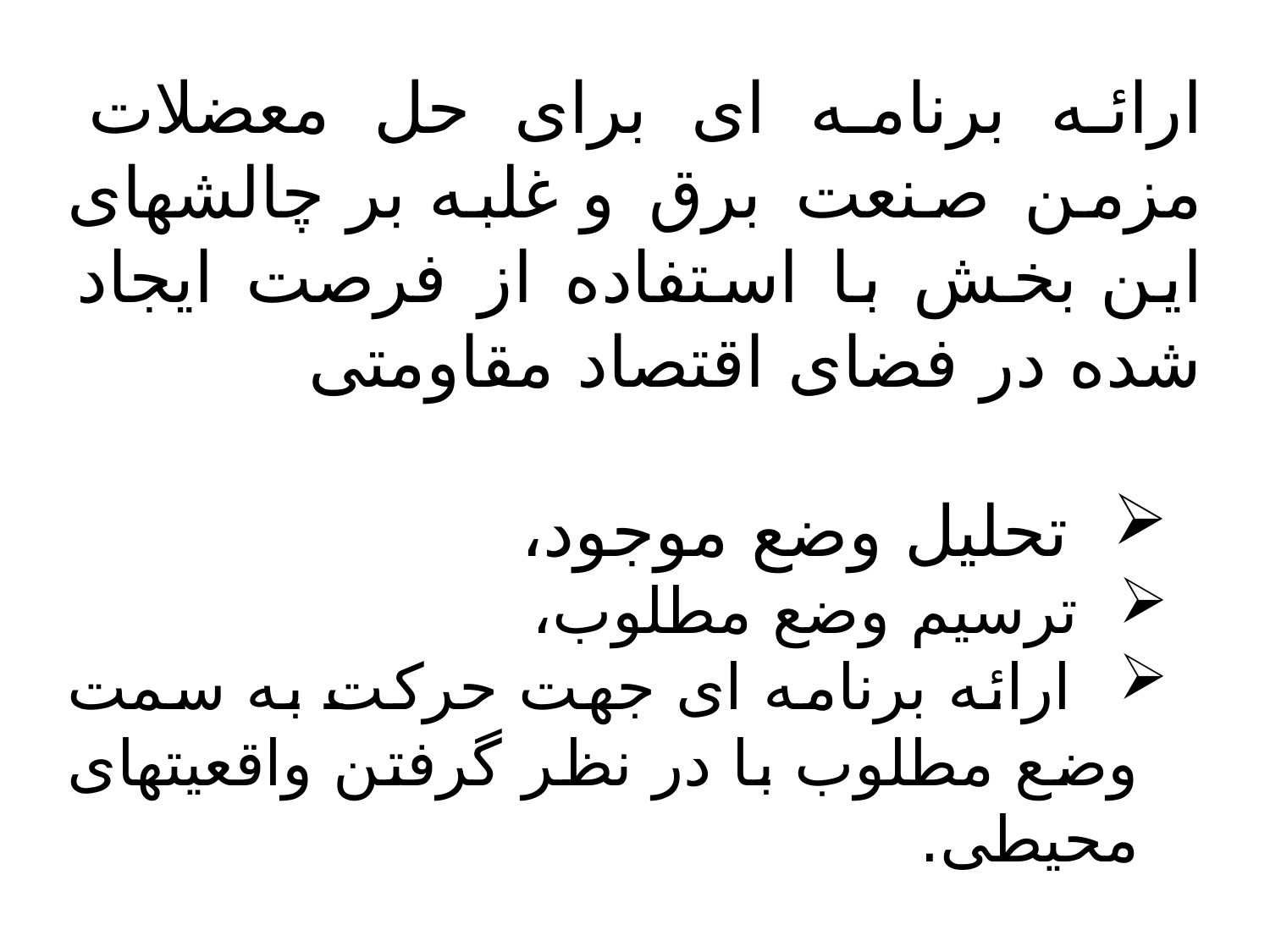

ارائه برنامه ای برای حل معضلات مزمن صنعت برق و غلبه بر چالشهای این بخش با استفاده از فرصت ایجاد شده در فضای اقتصاد مقاومتی

  تحلیل وضع موجود،
  ترسیم وضع مطلوب،
  ارائه برنامه ای جهت حرکت به سمت وضع مطلوب با در نظر گرفتن واقعیت­های محیطی.

سطح این برنامه‌ها (کلان و استراتژیک، عملیاتی، ...) بسته به زمان در اختیار برای مطالعه و نظر کمیته راهبری